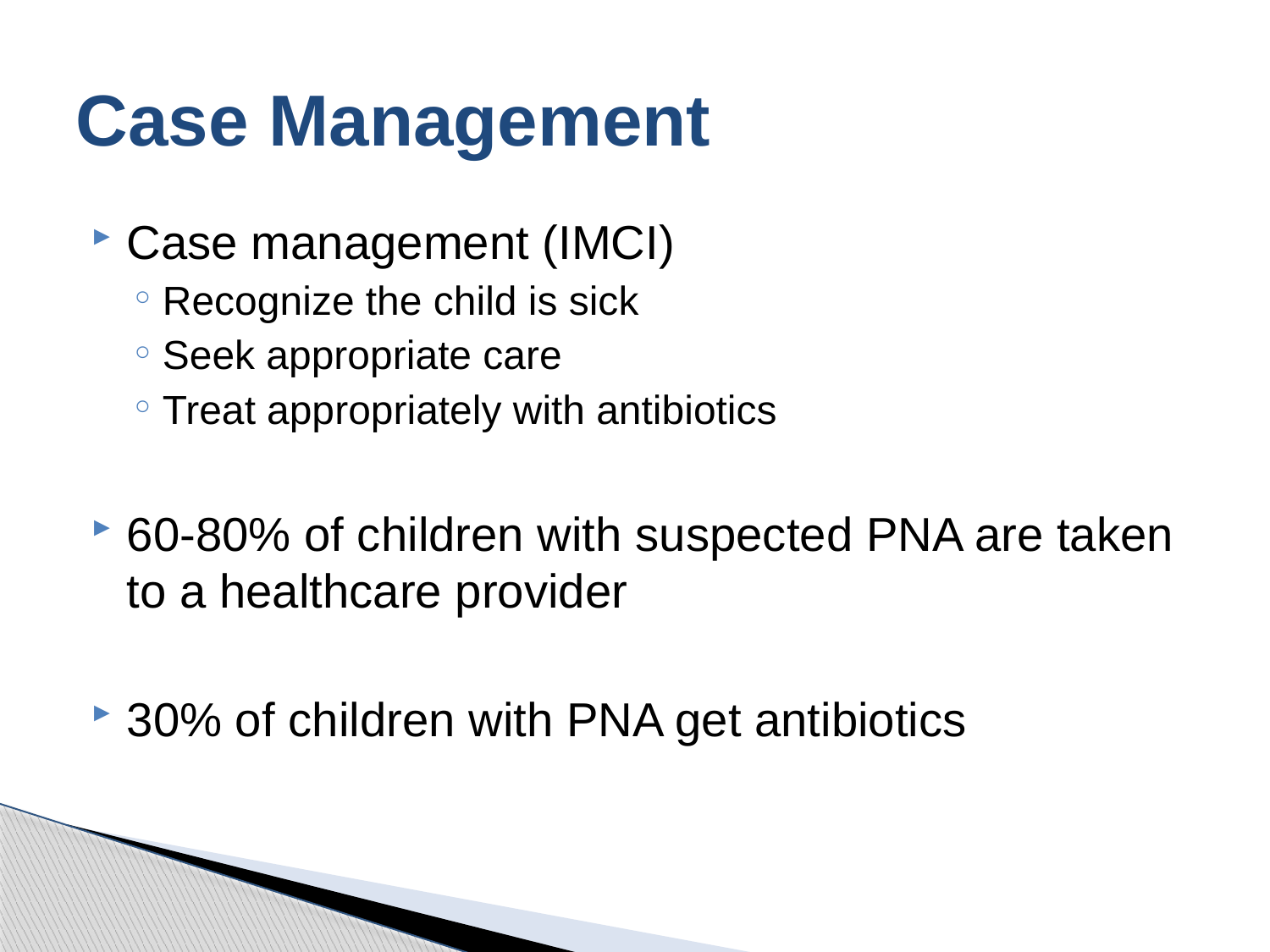

# Case Management
Case management (IMCI)
Recognize the child is sick
Seek appropriate care
Treat appropriately with antibiotics

60-80% of children with suspected PNA are taken to a healthcare provider

30% of children with PNA get antibiotics